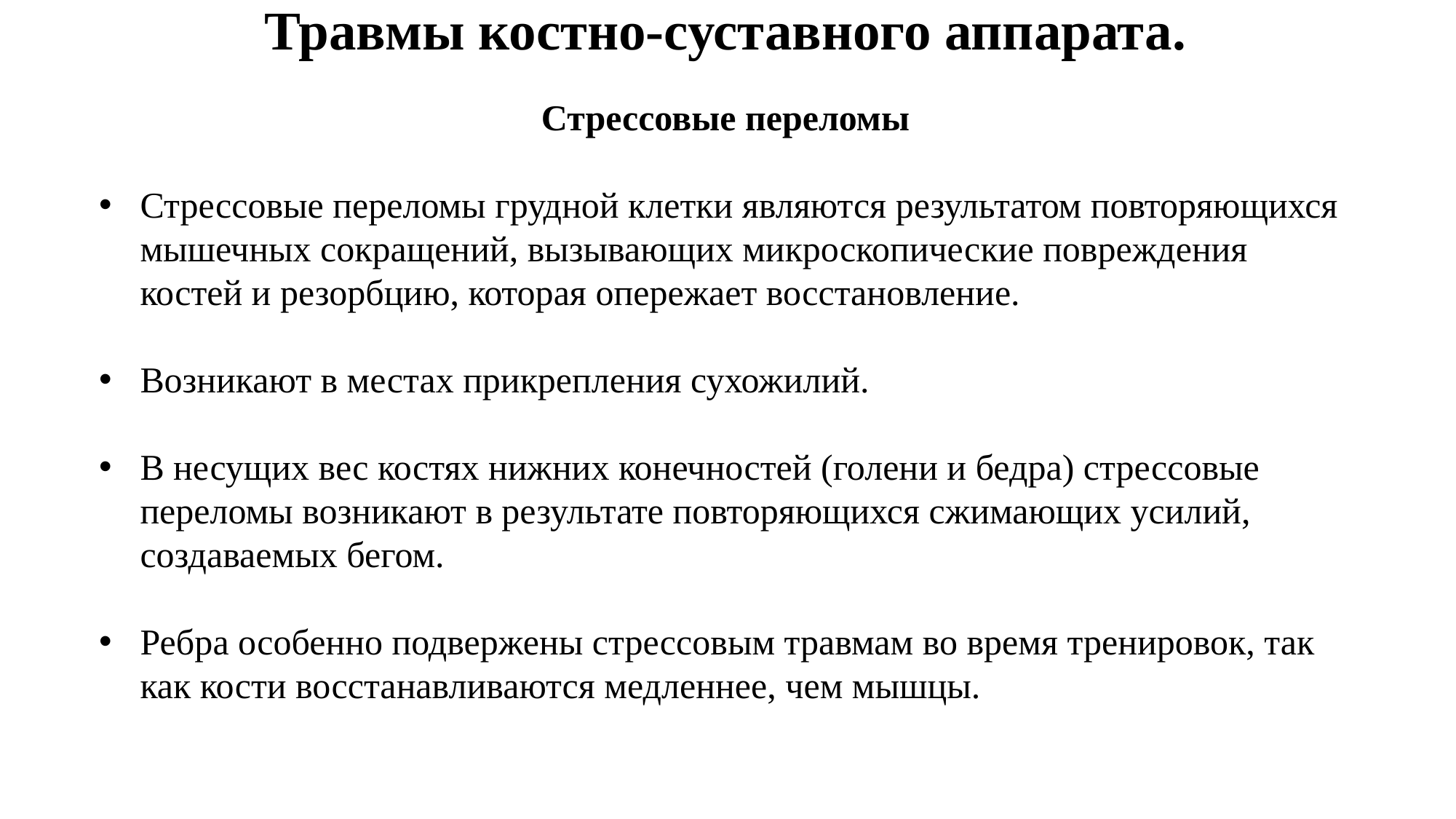

# Травмы костно-суставного аппарата.
Стрессовые переломы

Стрессовые переломы грудной клетки являются результатом повторяющихся мышечных сокращений, вызывающих микроскопические повреждения костей и резорбцию, которая опережает восстановление.

Возникают в местах прикрепления сухожилий.

В несущих вес костях нижних конечностей (голени и бедра) стрессовые переломы возникают в результате повторяющихся сжимающих усилий, создаваемых бегом.

Ребра особенно подвержены стрессовым травмам во время тренировок, так как кости восстанавливаются медленнее, чем мышцы.